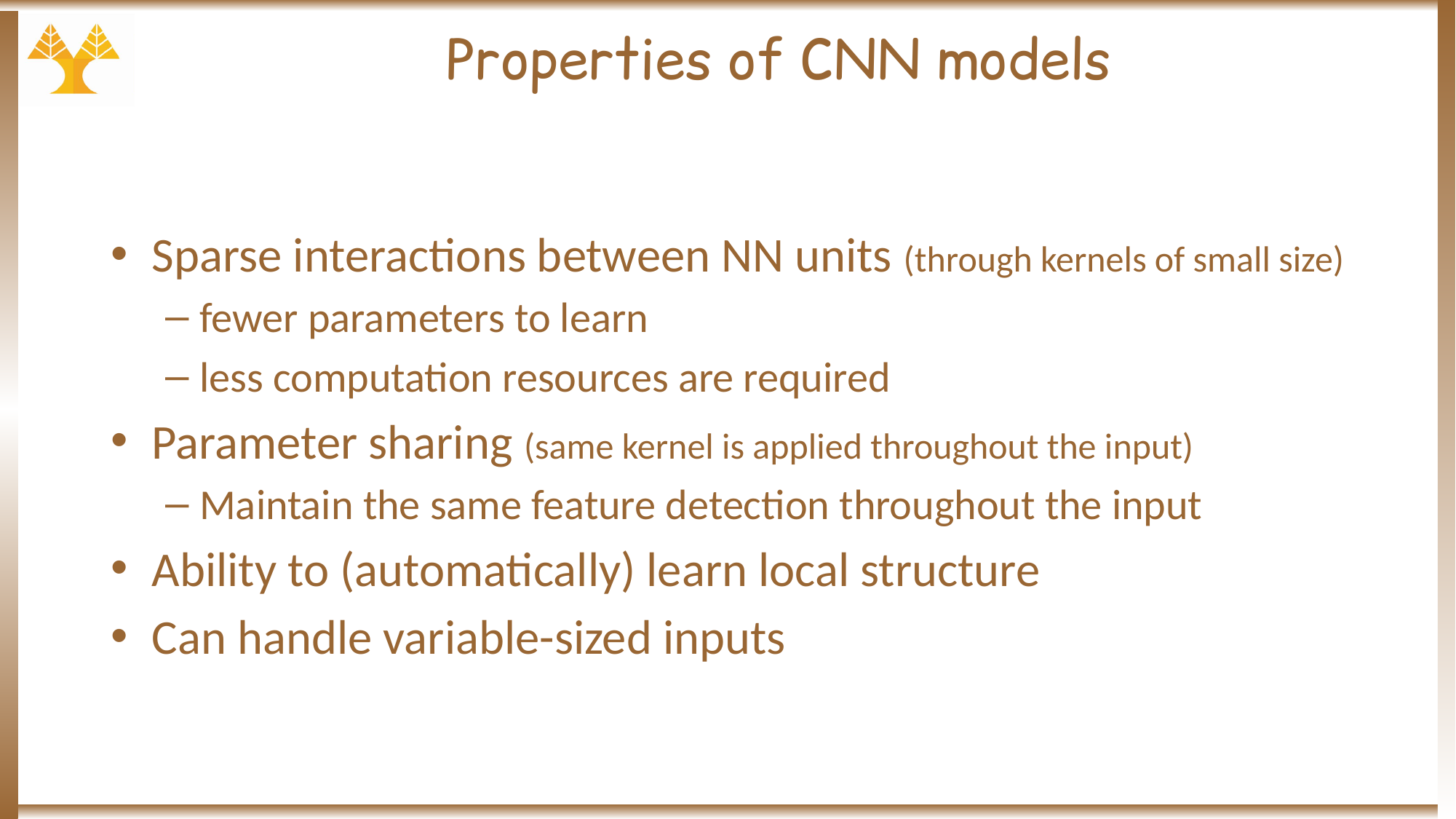

# Properties of CNN models
Sparse interactions between NN units (through kernels of small size)
fewer parameters to learn
less computation resources are required
Parameter sharing (same kernel is applied throughout the input)
Maintain the same feature detection throughout the input
Ability to (automatically) learn local structure
Can handle variable-sized inputs